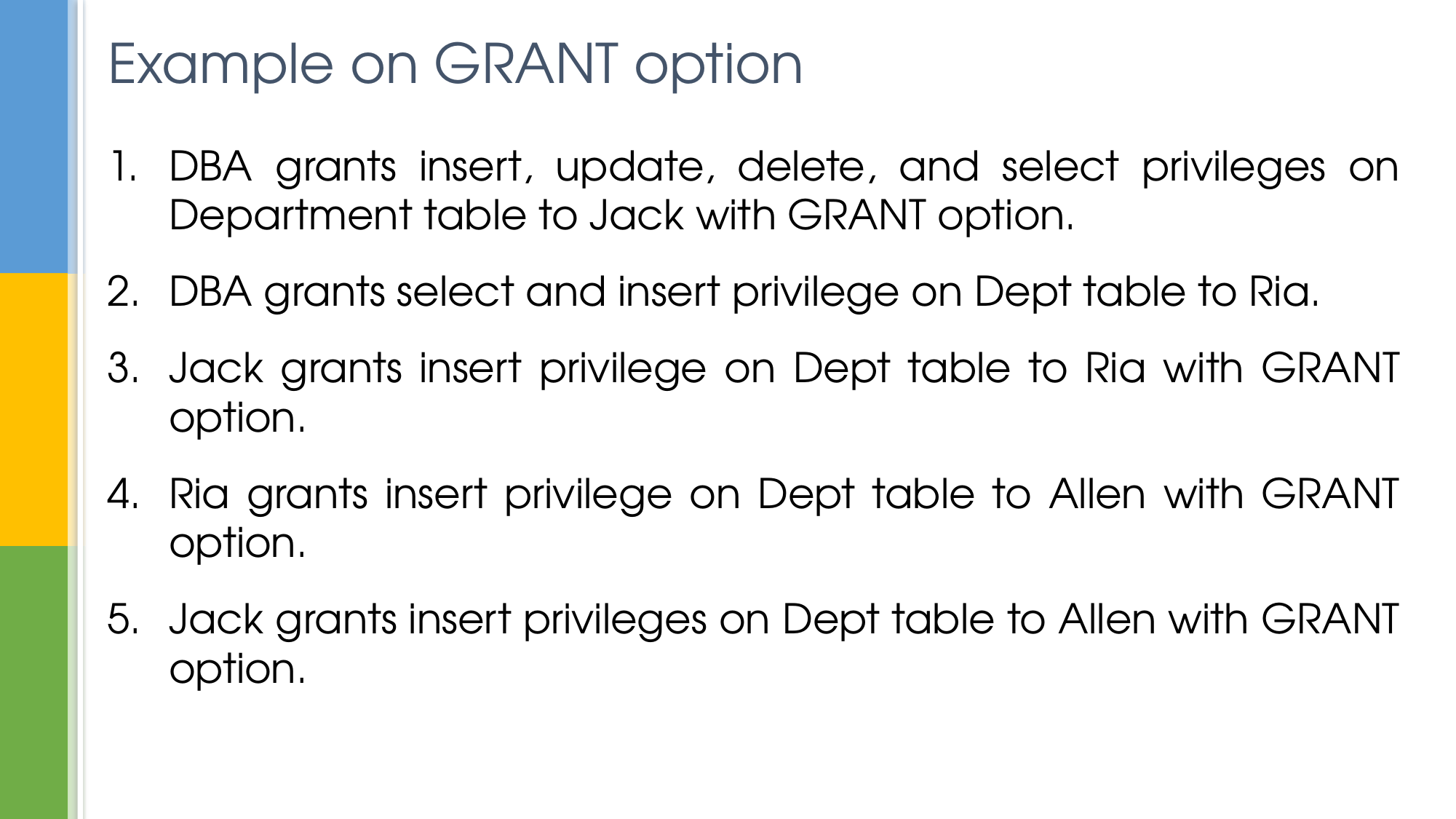

# Example on GRANT option
DBA grants insert, update, delete, and select privileges on Department table to Jack with GRANT option.
DBA grants select and insert privilege on Dept table to Ria.
Jack grants insert privilege on Dept table to Ria with GRANT option.
Ria grants insert privilege on Dept table to Allen with GRANT option.
Jack grants insert privileges on Dept table to Allen with GRANT option.